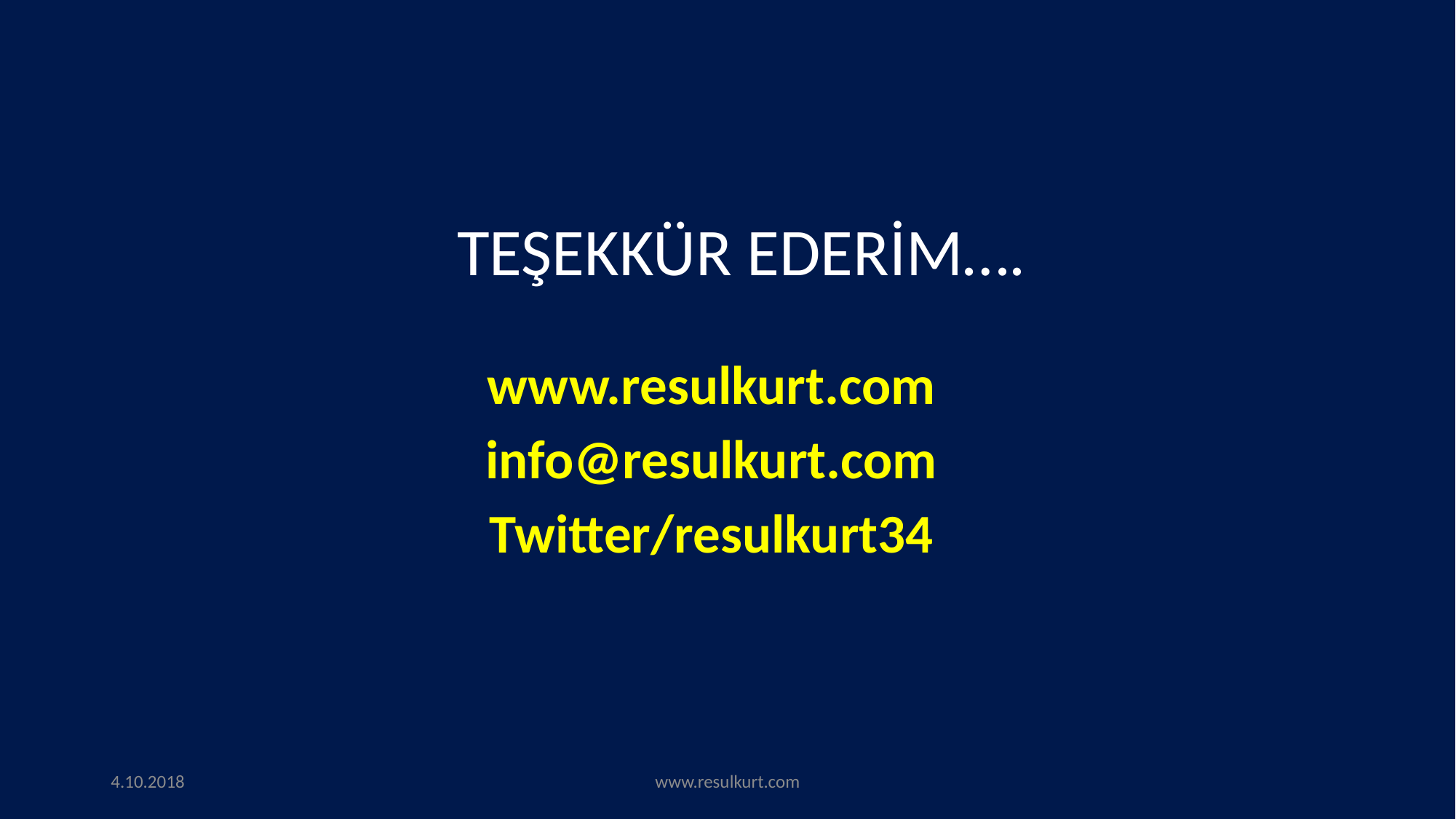

# TEŞEKKÜR EDERİM….
www.resulkurt.com
info@resulkurt.com
Twitter/resulkurt34

4.10.2018
www.resulkurt.com